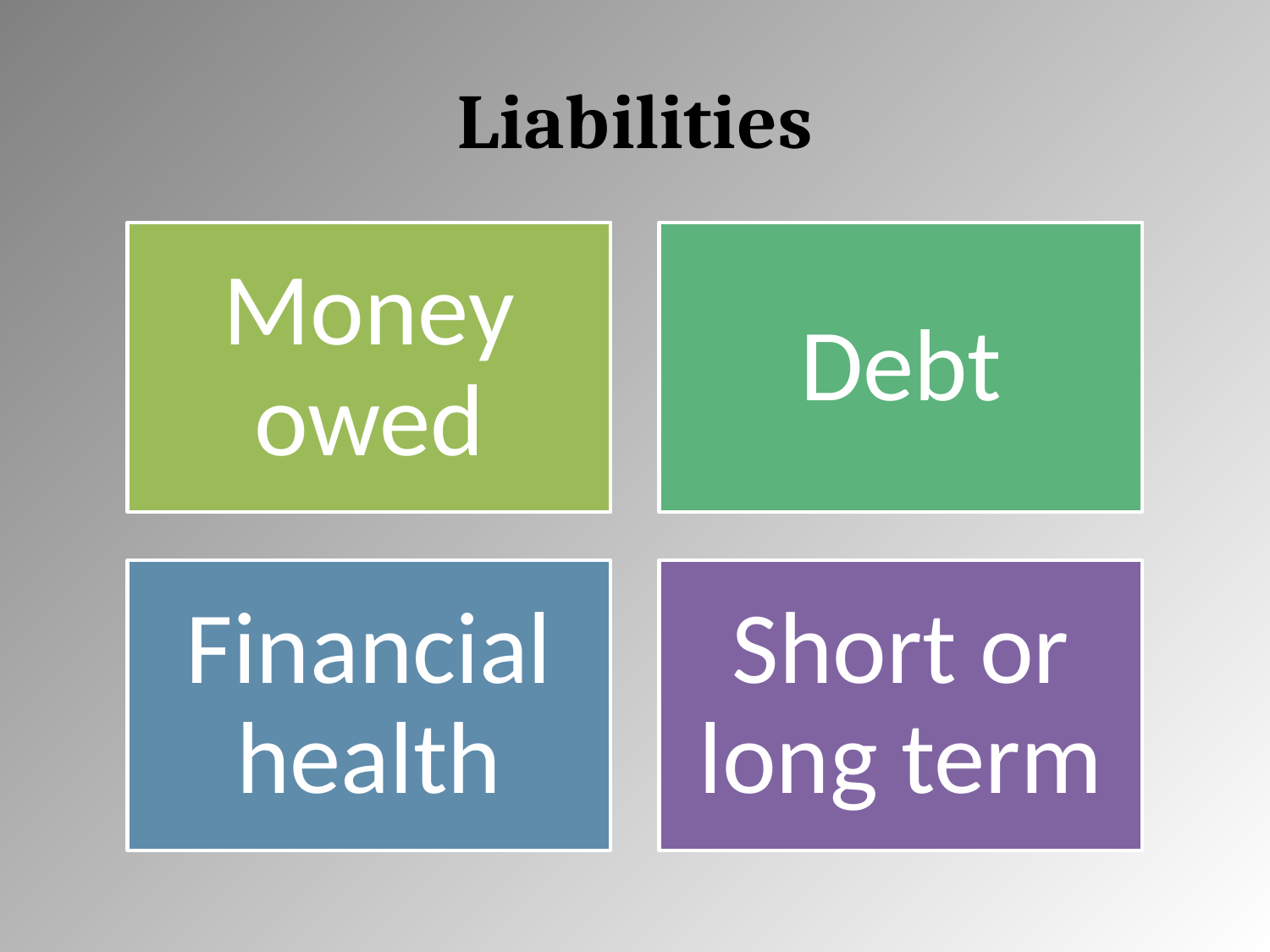

# Liabilities
Money owed
Debt
Financial health
Short or long term